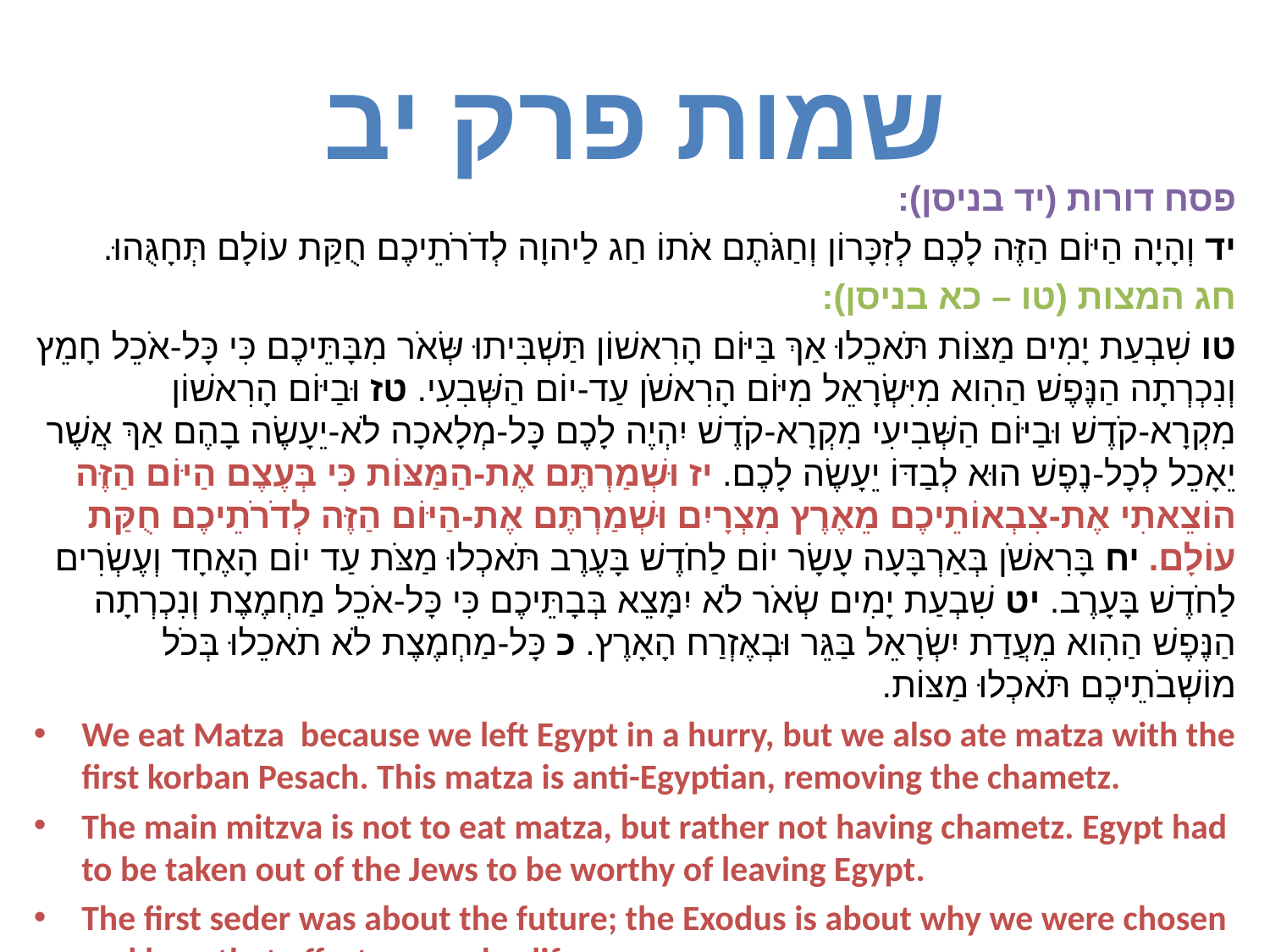

# שמות פרק יב
פסח דורות (יד בניסן):
יד וְהָיָה הַיּוֹם הַזֶּה לָכֶם לְזִכָּרוֹן וְחַגֹּתֶם אֹתוֹ חַג לַיהוָה לְדֹרֹתֵיכֶם חֻקַּת עוֹלָם תְּחָגֻּהוּ.
חג המצות (טו – כא בניסן):
טו שִׁבְעַת יָמִים מַצּוֹת תֹּאכֵלוּ אַךְ בַּיּוֹם הָרִאשׁוֹן תַּשְׁבִּיתוּ שְּׂאֹר מִבָּתֵּיכֶם כִּי כָּל-אֹכֵל חָמֵץ וְנִכְרְתָה הַנֶּפֶשׁ הַהִוא מִיִּשְׂרָאֵל מִיּוֹם הָרִאשֹׁן עַד-יוֹם הַשְּׁבִעִי. טז וּבַיּוֹם הָרִאשׁוֹן מִקְרָא-קֹדֶשׁ וּבַיּוֹם הַשְּׁבִיעִי מִקְרָא-קֹדֶשׁ יִהְיֶה לָכֶם כָּל-מְלָאכָה לֹא-יֵעָשֶׂה בָהֶם אַךְ אֲשֶׁר יֵאָכֵל לְכָל-נֶפֶשׁ הוּא לְבַדּוֹ יֵעָשֶׂה לָכֶם. יז וּשְׁמַרְתֶּם אֶת-הַמַּצּוֹת כִּי בְּעֶצֶם הַיּוֹם הַזֶּה הוֹצֵאתִי אֶת-צִבְאוֹתֵיכֶם מֵאֶרֶץ מִצְרָיִם וּשְׁמַרְתֶּם אֶת-הַיּוֹם הַזֶּה לְדֹרֹתֵיכֶם חֻקַּת עוֹלָם. יח בָּרִאשֹׁן בְּאַרְבָּעָה עָשָׂר יוֹם לַחֹדֶשׁ בָּעֶרֶב תֹּאכְלוּ מַצֹּת עַד יוֹם הָאֶחָד וְעֶשְׂרִים לַחֹדֶשׁ בָּעָרֶב. יט שִׁבְעַת יָמִים שְׂאֹר לֹא יִמָּצֵא בְּבָתֵּיכֶם כִּי כָּל-אֹכֵל מַחְמֶצֶת וְנִכְרְתָה הַנֶּפֶשׁ הַהִוא מֵעֲדַת יִשְׂרָאֵל בַּגֵּר וּבְאֶזְרַח הָאָרֶץ. כ כָּל-מַחְמֶצֶת לֹא תֹאכֵלוּ בְּכֹל מוֹשְׁבֹתֵיכֶם תֹּאכְלוּ מַצּוֹת.
We eat Matza  because we left Egypt in a hurry, but we also ate matza with the first korban Pesach. This matza is anti-Egyptian, removing the chametz.
The main mitzva is not to eat matza, but rather not having chametz. Egypt had to be taken out of the Jews to be worthy of leaving Egypt.
The first seder was about the future; the Exodus is about why we were chosen and how that affects everyday life.